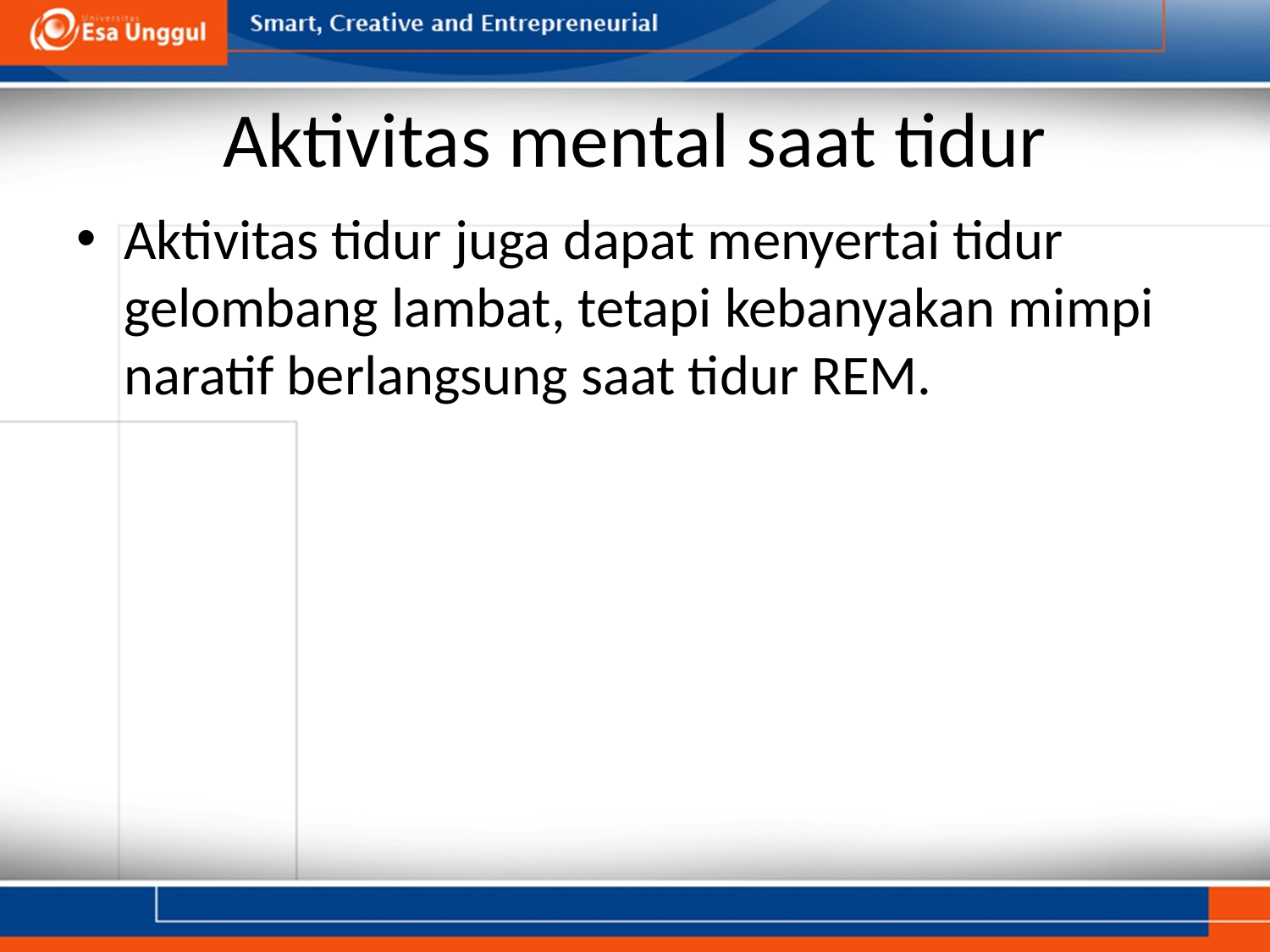

# Aktivitas mental saat tidur
Aktivitas tidur juga dapat menyertai tidur gelombang lambat, tetapi kebanyakan mimpi naratif berlangsung saat tidur REM.